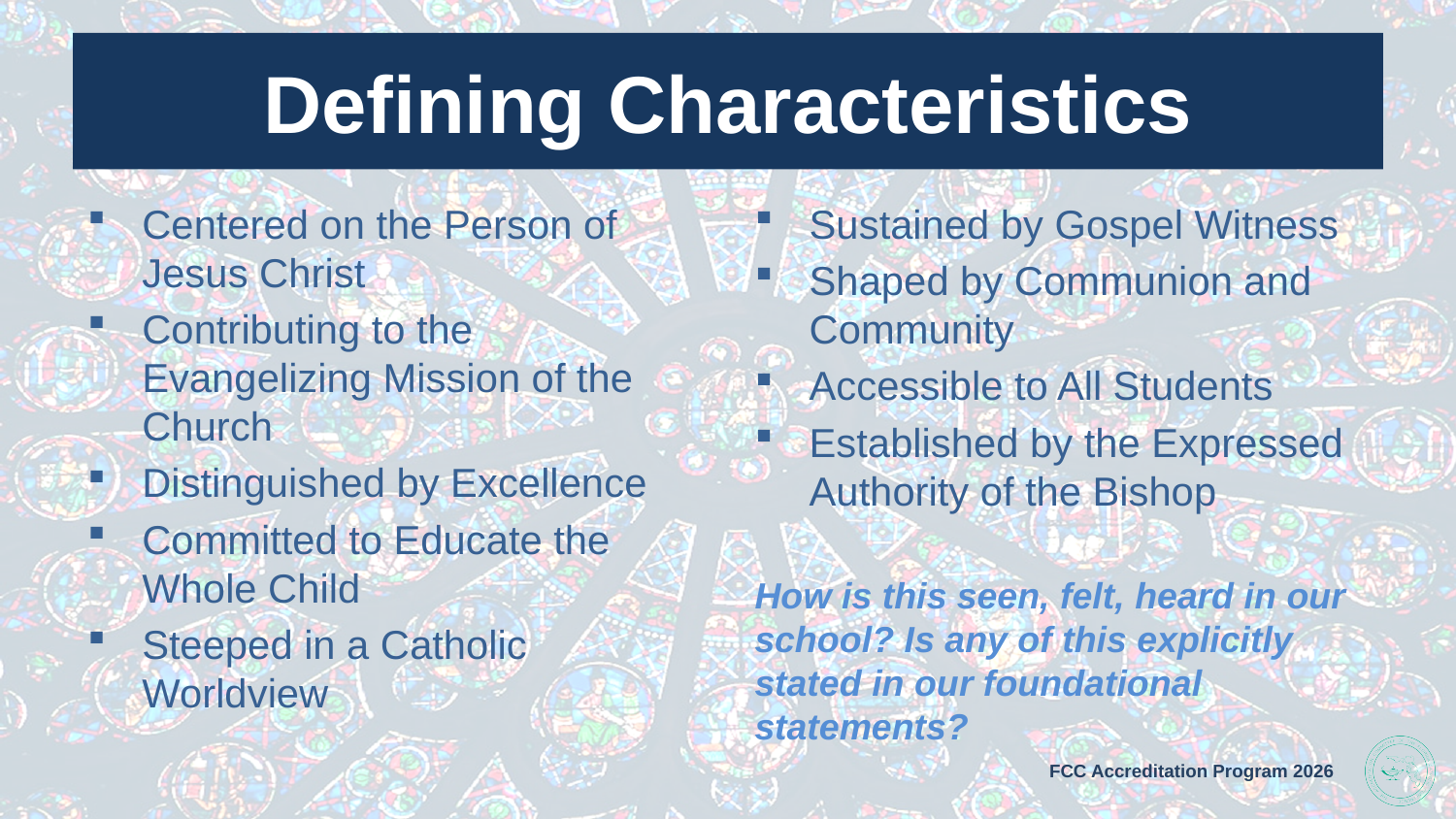

# Defining Characteristics
Centered on the Person of Jesus Christ
Contributing to the Evangelizing Mission of the Church
Distinguished by Excellence
Committed to Educate the Whole Child
Steeped in a Catholic Worldview

Sustained by Gospel Witness
Shaped by Communion and Community
Accessible to All Students
Established by the Expressed Authority of the Bishop

How is this seen, felt, heard in our school? Is any of this explicitly stated in our foundational statements?